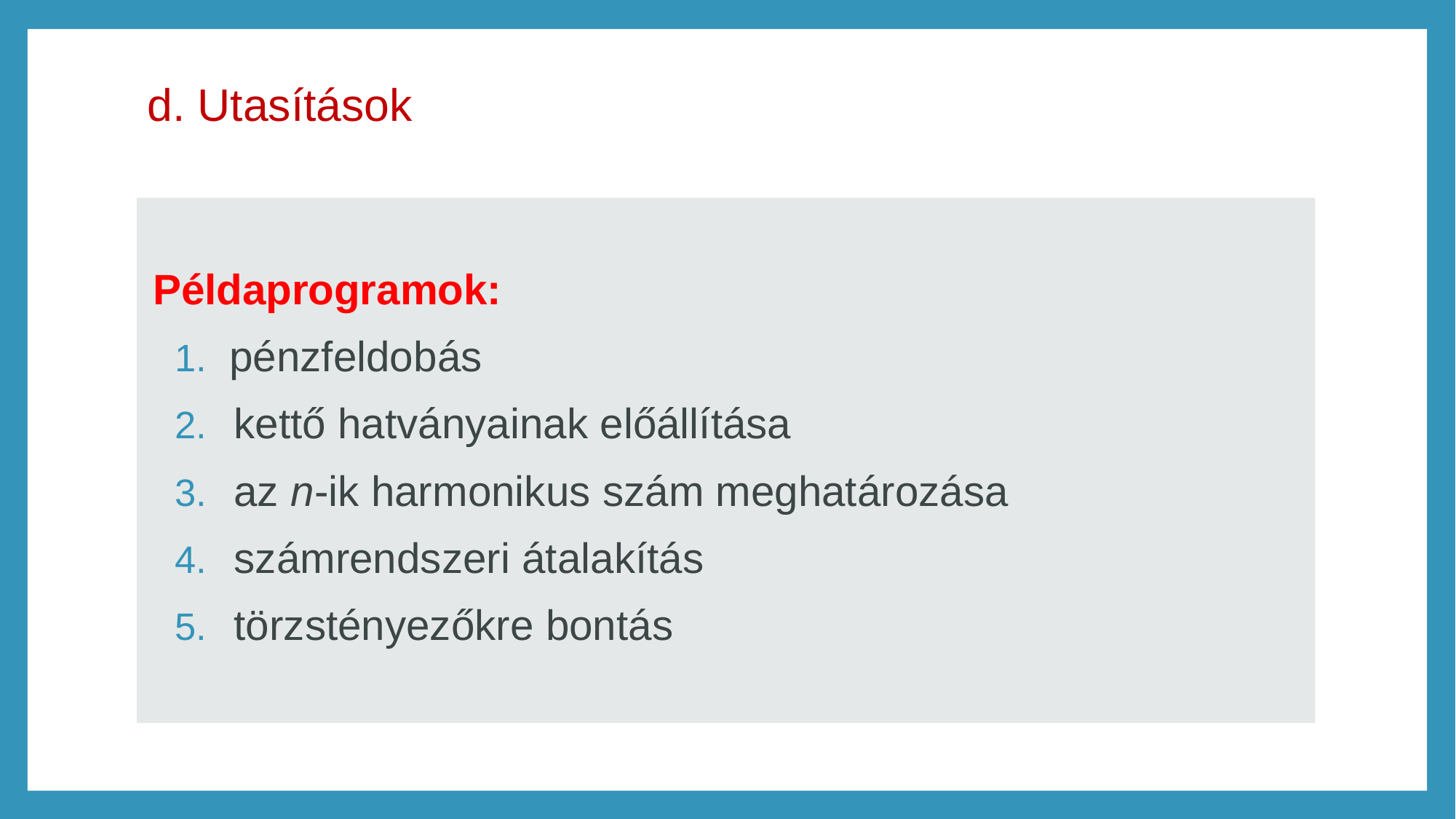

# d. Utasítások

Példaprogramok:
pénzfeldobás
 kettő hatványainak előállítása
 az n-ik harmonikus szám meghatározása
 számrendszeri átalakítás
 törzstényezőkre bontás